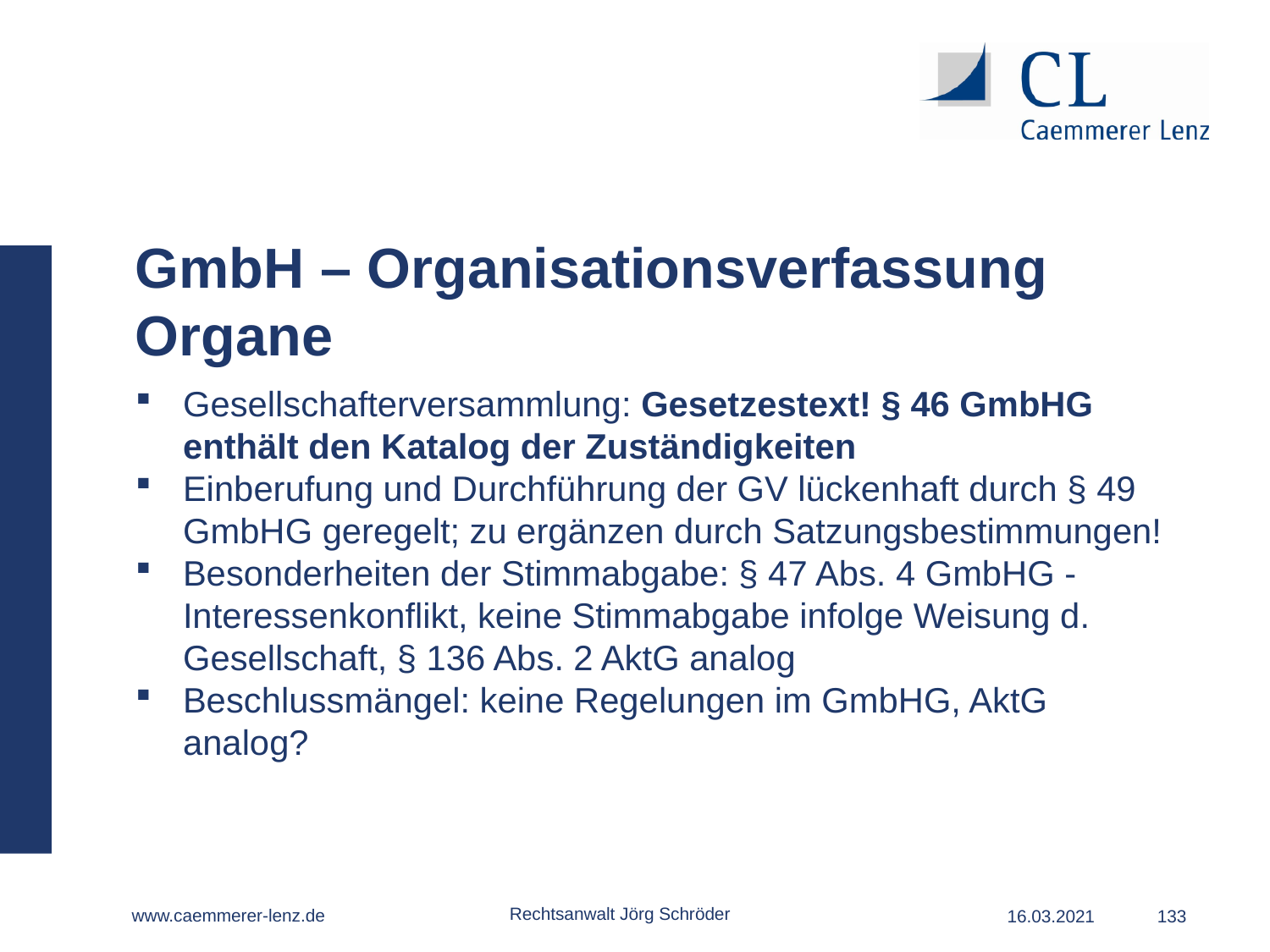

GmbH – Organisationsverfassung Organe
Gesellschafterversammlung: Gesetzestext! § 46 GmbHG enthält den Katalog der Zuständigkeiten
Einberufung und Durchführung der GV lückenhaft durch § 49 GmbHG geregelt; zu ergänzen durch Satzungsbestimmungen!
Besonderheiten der Stimmabgabe: § 47 Abs. 4 GmbHG - Interessenkonflikt, keine Stimmabgabe infolge Weisung d. Gesellschaft, § 136 Abs. 2 AktG analog
Beschlussmängel: keine Regelungen im GmbHG, AktG analog?